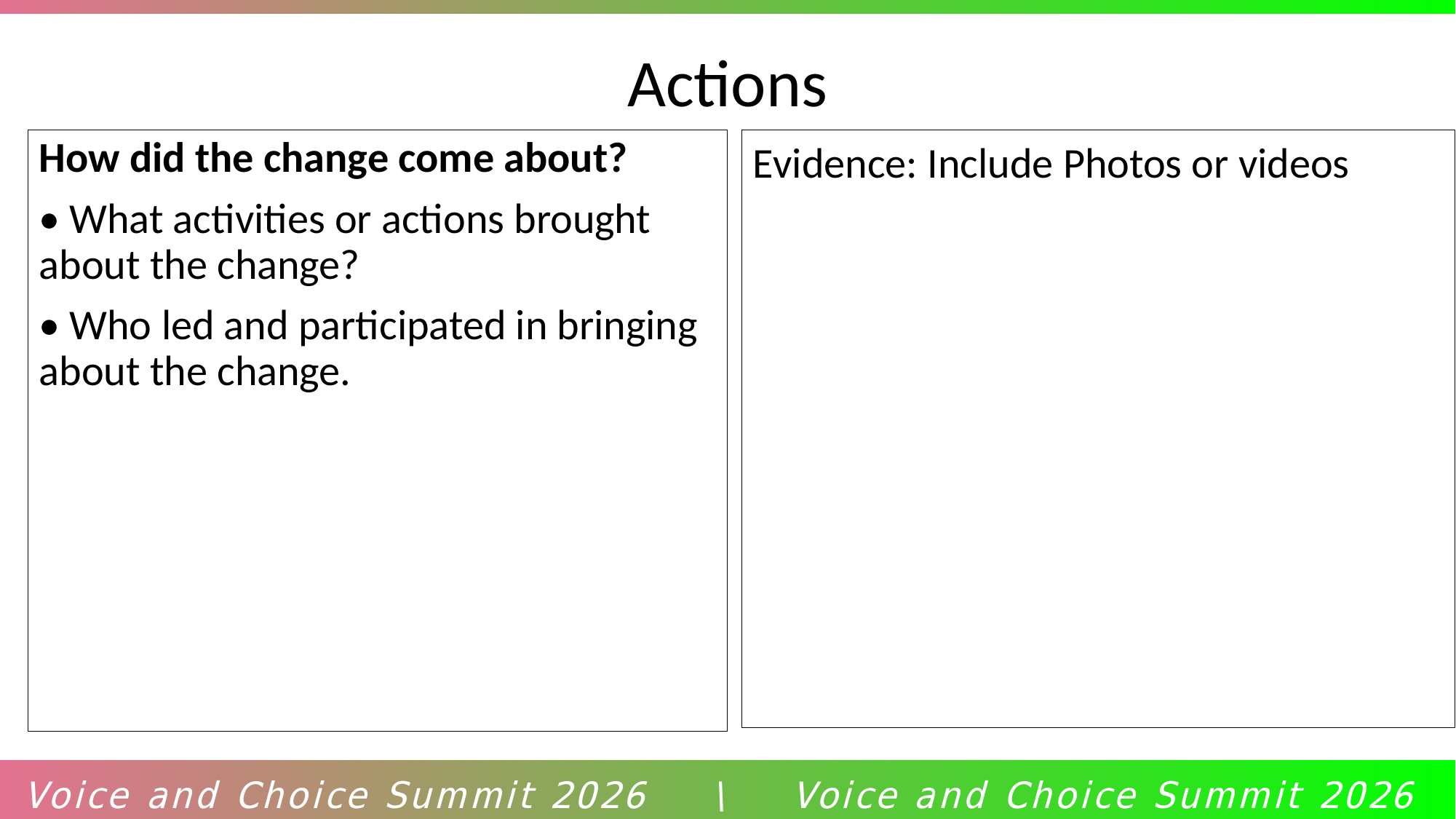

Actions
How did the change come about?
• What activities or actions brought about the change?
• Who led and participated in bringing about the change.

Evidence: Include Photos or videos

Voice and Choice Summit 2026    \    Voice and Choice Summit 2026